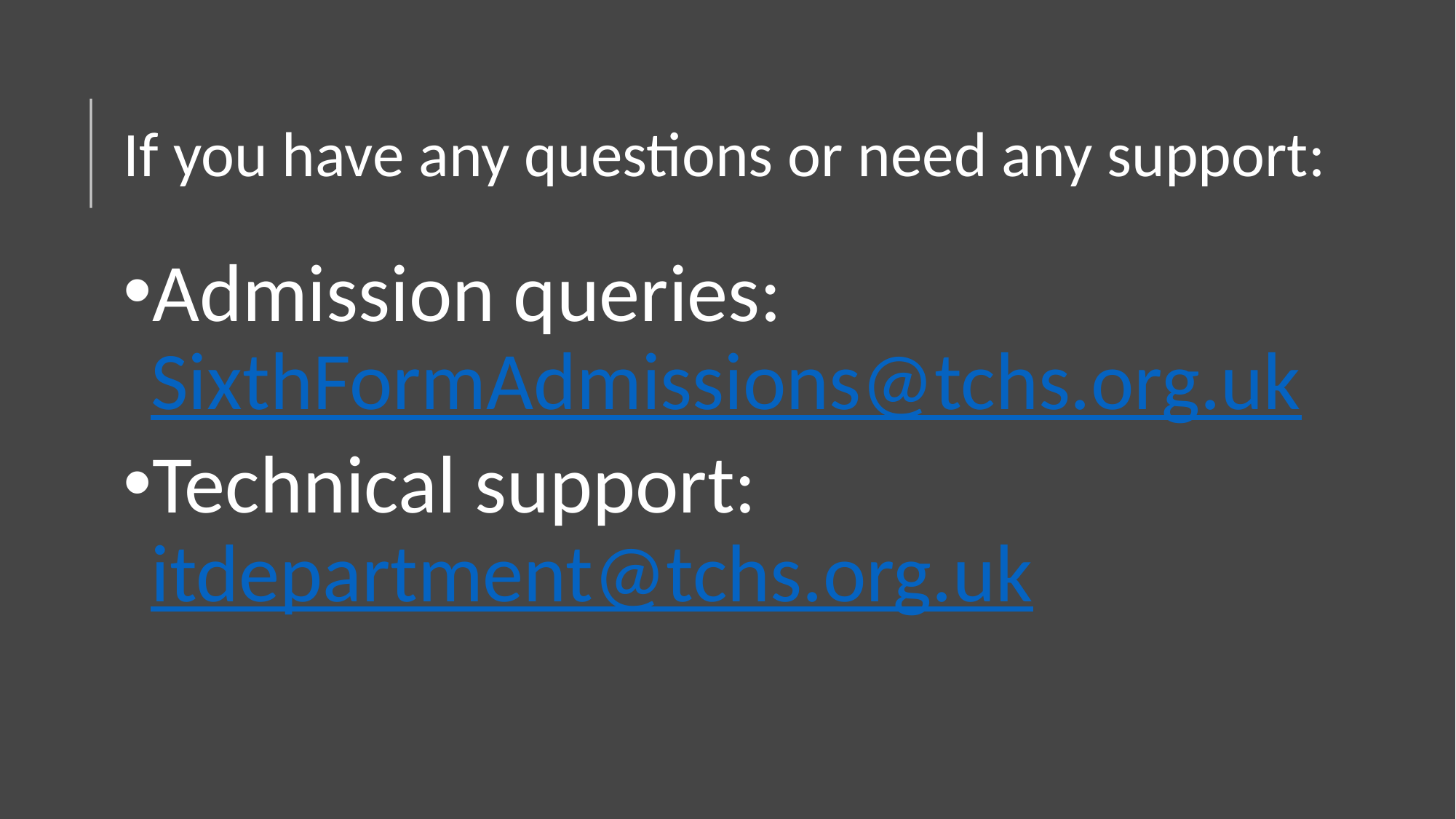

# If you have any questions or need any support:
Admission queries: SixthFormAdmissions@tchs.org.uk
Technical support: itdepartment@tchs.org.uk